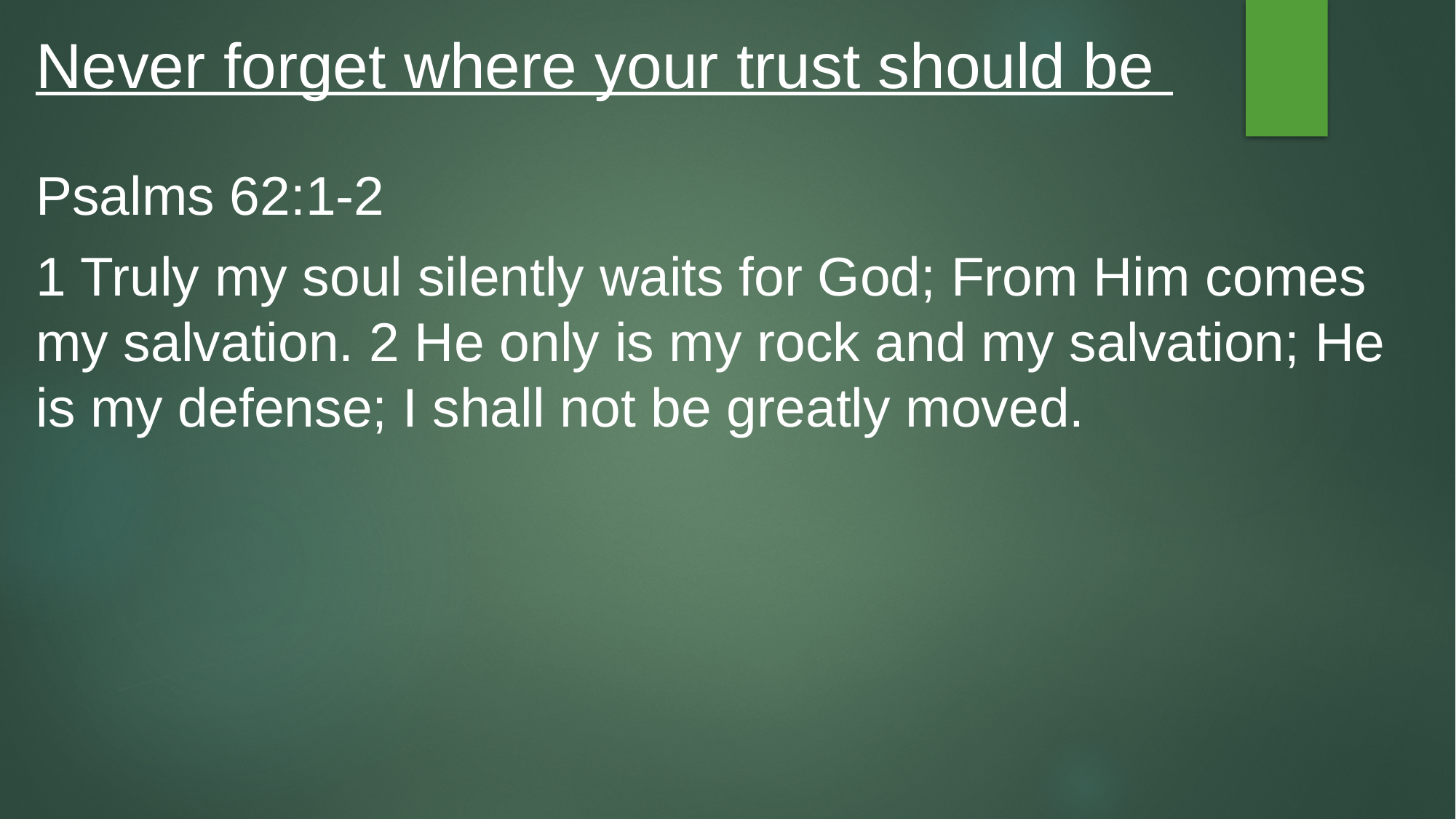

# Never forget where your trust should be
Psalms 62:1-2
1 Truly my soul silently waits for God; From Him comes my salvation. 2 He only is my rock and my salvation; He is my defense; I shall not be greatly moved.